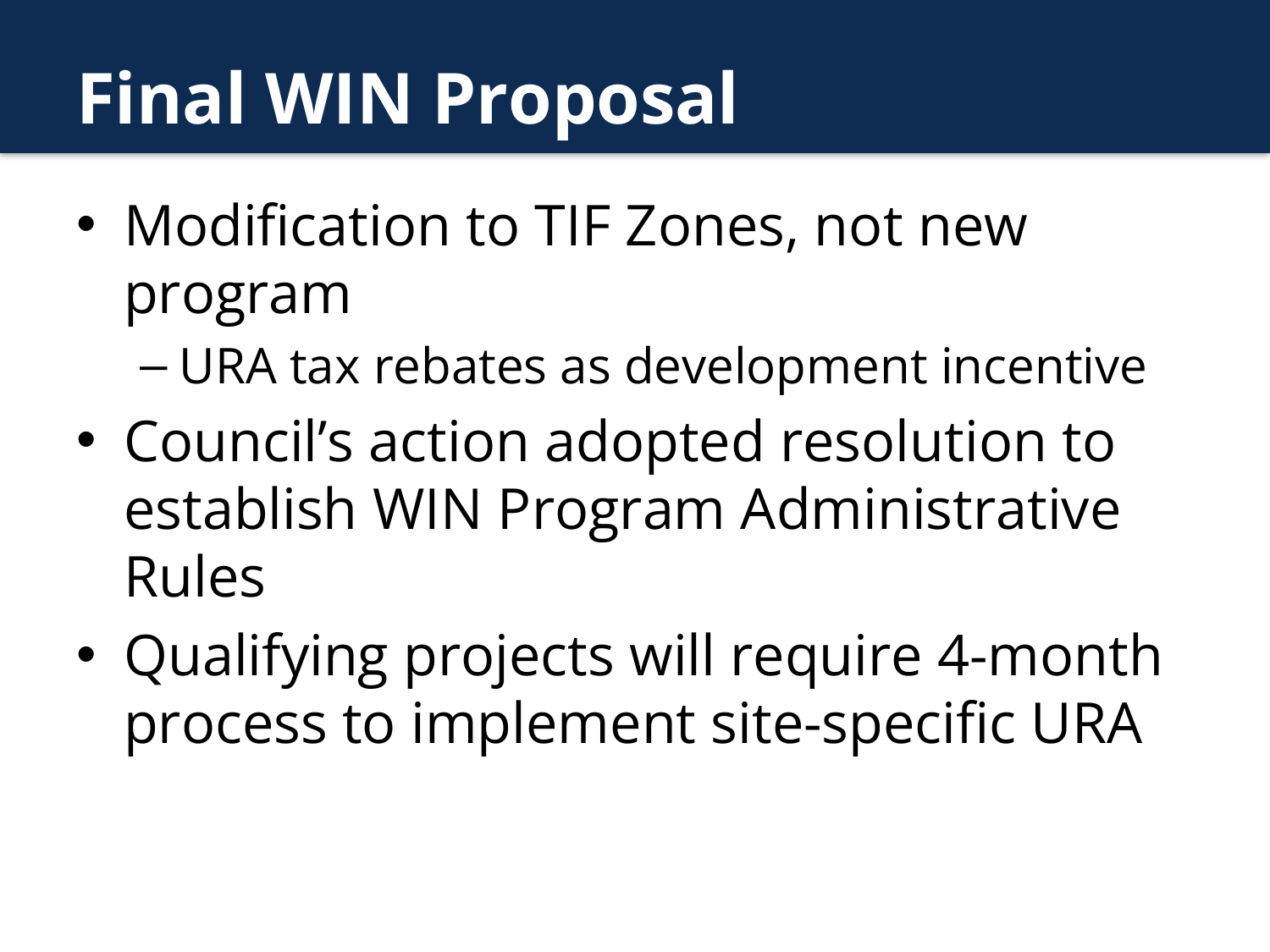

# Final WIN Proposal
Modification to TIF Zones, not new program
URA tax rebates as development incentive
Council’s action adopted resolution to establish WIN Program Administrative Rules
Qualifying projects will require 4-month process to implement site-specific URA